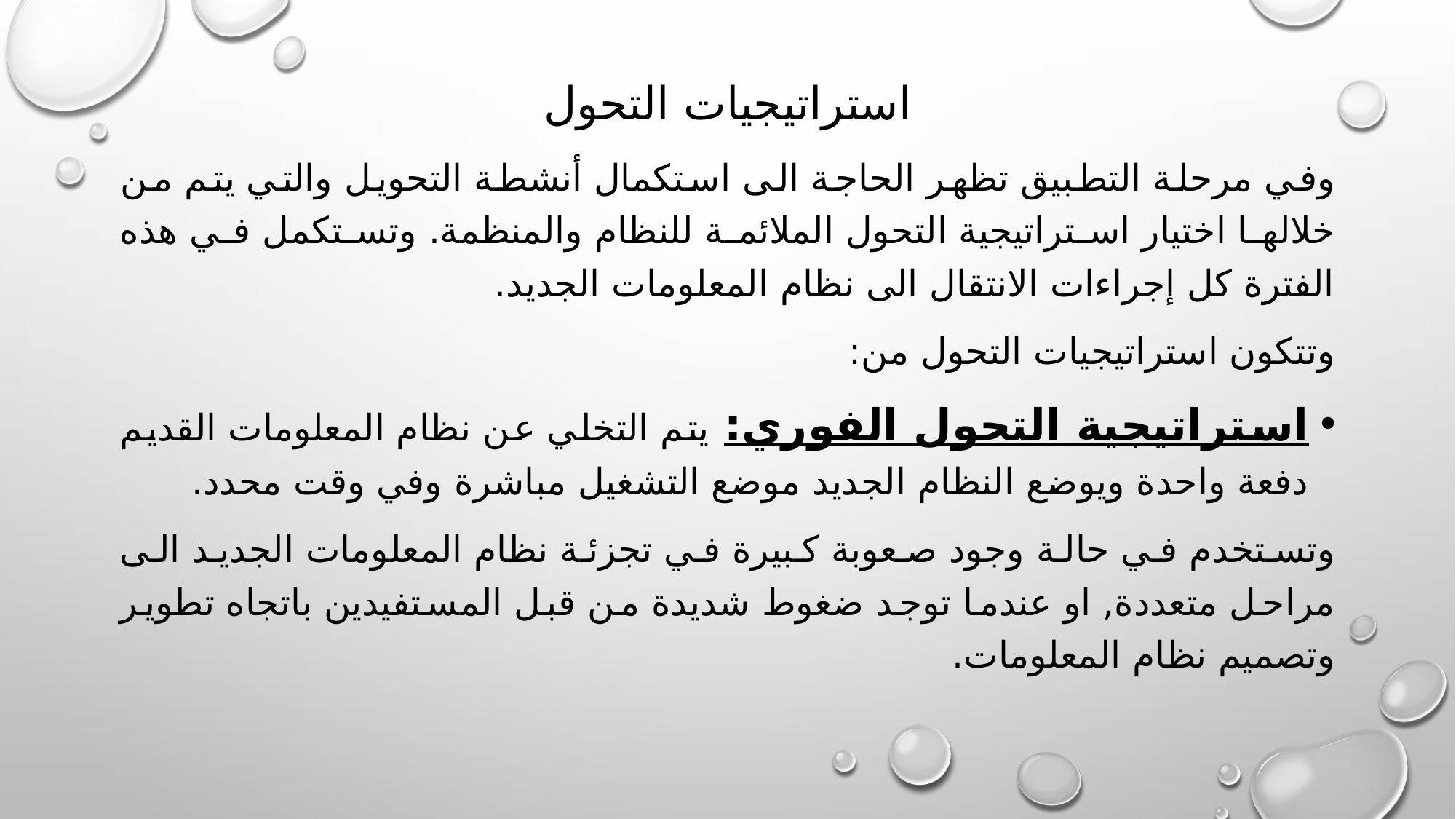

# استراتيجيات التحول
وفي مرحلة التطبيق تظهر الحاجة الى استكمال أنشطة التحويل والتي يتم من خلالها اختيار استراتيجية التحول الملائمة للنظام والمنظمة. وتستكمل في هذه الفترة كل إجراءات الانتقال الى نظام المعلومات الجديد.
وتتكون استراتيجيات التحول من:
استراتيجية التحول الفوري: يتم التخلي عن نظام المعلومات القديم دفعة واحدة ويوضع النظام الجديد موضع التشغيل مباشرة وفي وقت محدد.
وتستخدم في حالة وجود صعوبة كبيرة في تجزئة نظام المعلومات الجديد الى مراحل متعددة, او عندما توجد ضغوط شديدة من قبل المستفيدين باتجاه تطوير وتصميم نظام المعلومات.